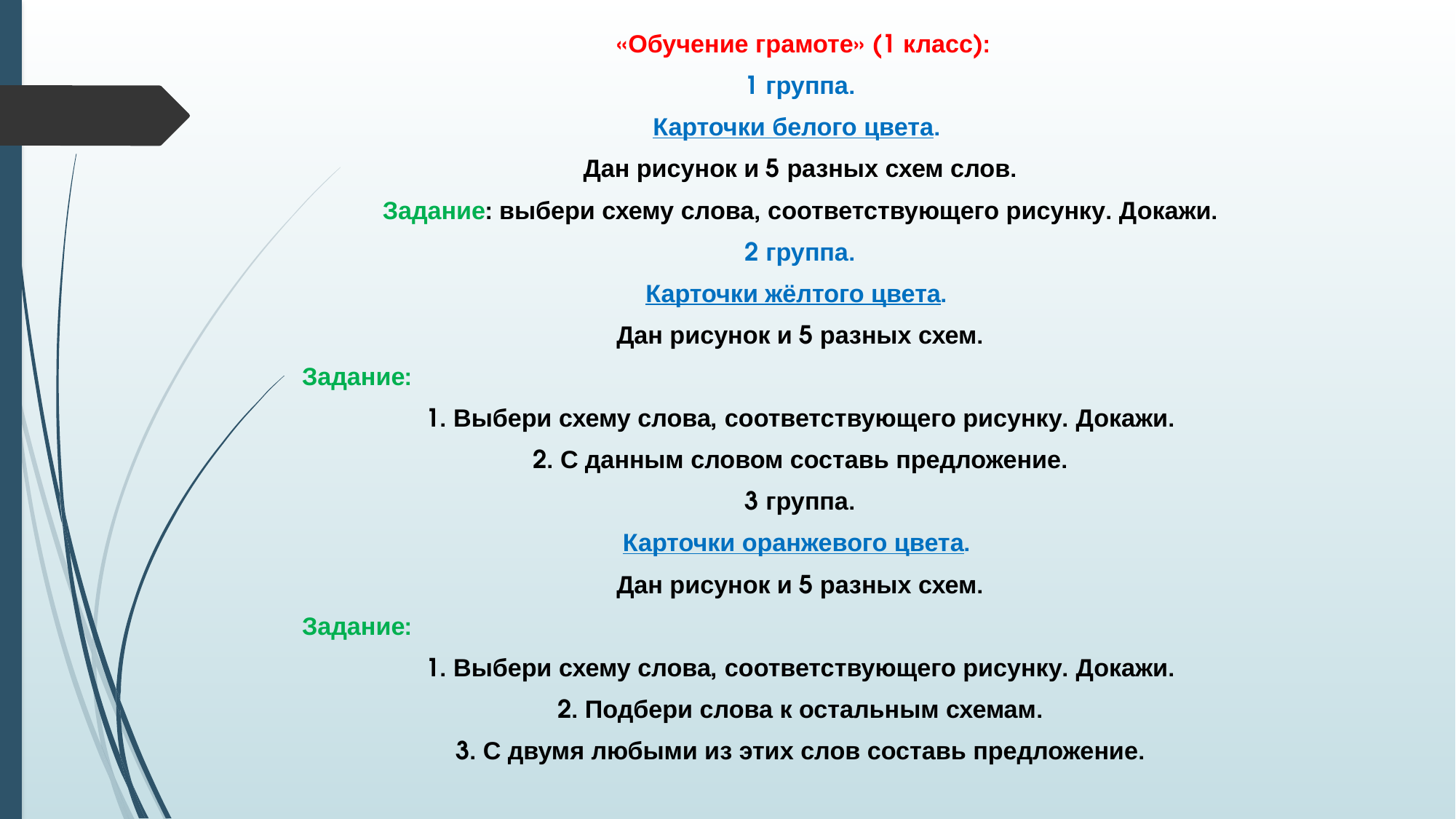

«Обучение грамоте» (1 класс):
1 группа.
Карточки белого цвета.
Дан рисунок и 5 разных схем слов.
Задание: выбери схему слова, соответствующего рисунку. Докажи.
2 группа.
Карточки жёлтого цвета.
Дан рисунок и 5 разных схем.
                   Задание:
1. Выбери схему слова, соответствующего рисунку. Докажи.
2. С данным словом составь предложение.
3 группа.
Карточки оранжевого цвета.
Дан рисунок и 5 разных схем.
                   Задание:
1. Выбери схему слова, соответствующего рисунку. Докажи.
2. Подбери слова к остальным схемам.
3. С двумя любыми из этих слов составь предложение.